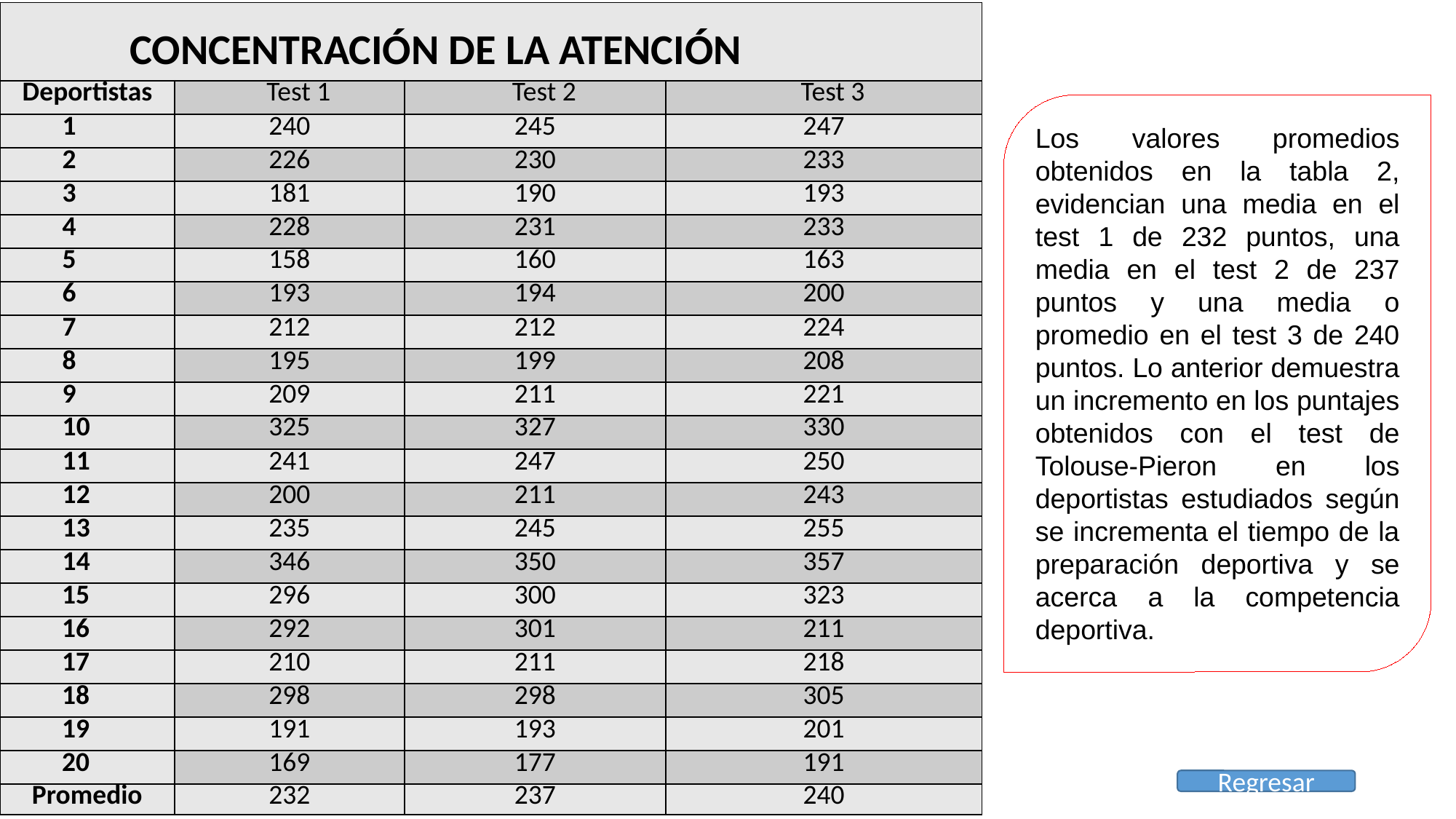

| CONCENTRACIÓN DE LA ATENCIÓN |  |  |  |
| --- | --- | --- | --- |
| Deportistas | Test 1 | Test 2 | Test 3 |
| 1 | 240 | 245 | 247 |
| 2 | 226 | 230 | 233 |
| 3 | 181 | 190 | 193 |
| 4 | 228 | 231 | 233 |
| 5 | 158 | 160 | 163 |
| 6 | 193 | 194 | 200 |
| 7 | 212 | 212 | 224 |
| 8 | 195 | 199 | 208 |
| 9 | 209 | 211 | 221 |
| 10 | 325 | 327 | 330 |
| 11 | 241 | 247 | 250 |
| 12 | 200 | 211 | 243 |
| 13 | 235 | 245 | 255 |
| 14 | 346 | 350 | 357 |
| 15 | 296 | 300 | 323 |
| 16 | 292 | 301 | 211 |
| 17 | 210 | 211 | 218 |
| 18 | 298 | 298 | 305 |
| 19 | 191 | 193 | 201 |
| 20 | 169 | 177 | 191 |
| Promedio | 232 | 237 | 240 |
Los valores promedios obtenidos en la tabla 2, evidencian una media en el test 1 de 232 puntos, una media en el test 2 de 237 puntos y una media o promedio en el test 3 de 240 puntos. Lo anterior demuestra un incremento en los puntajes obtenidos con el test de Tolouse-Pieron en los deportistas estudiados según se incrementa el tiempo de la preparación deportiva y se acerca a la competencia deportiva.
34
Regresar